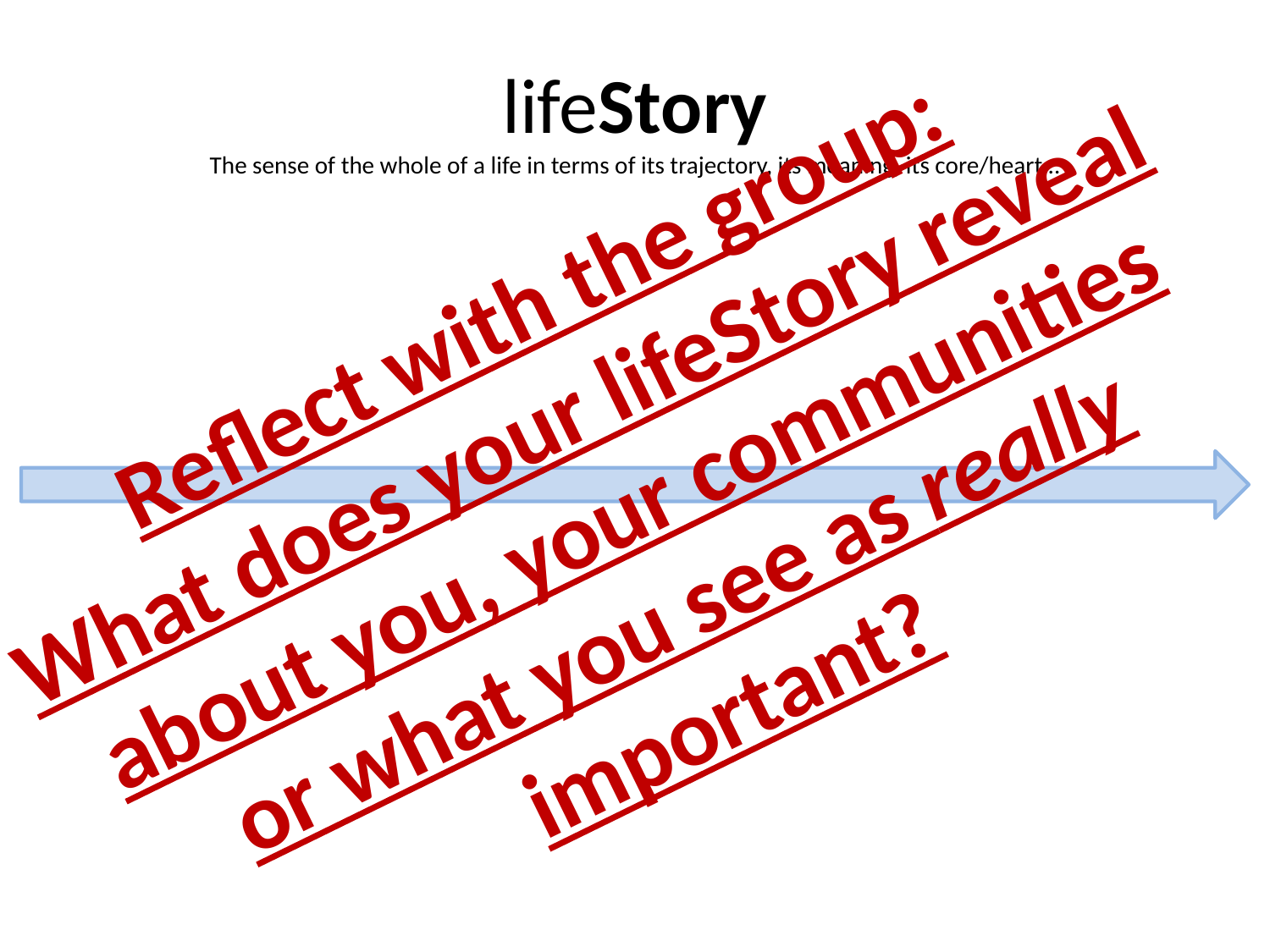

# lifeStory The sense of the whole of a life in terms of its trajectory, its meaning, its core/heart…
Reflect with the group:
What does your lifeStory reveal
about you, your communities
or what you see as really
important?